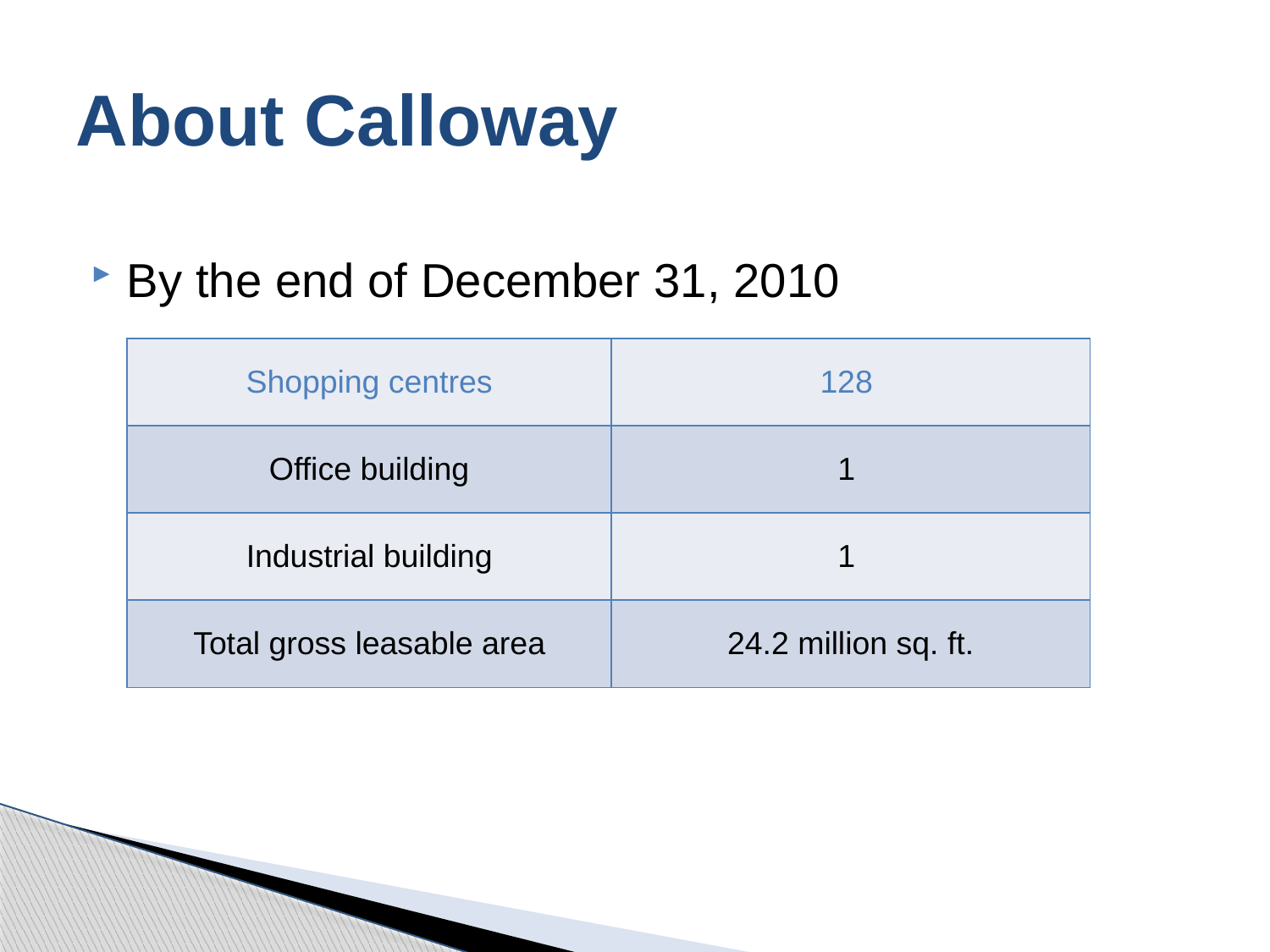

# About Calloway
By the end of December 31, 2010

| Shopping centres | 128 |
| --- | --- |
| Office building | 1 |
| Industrial building | 1 |
| Total gross leasable area | 24.2 million sq. ft. |